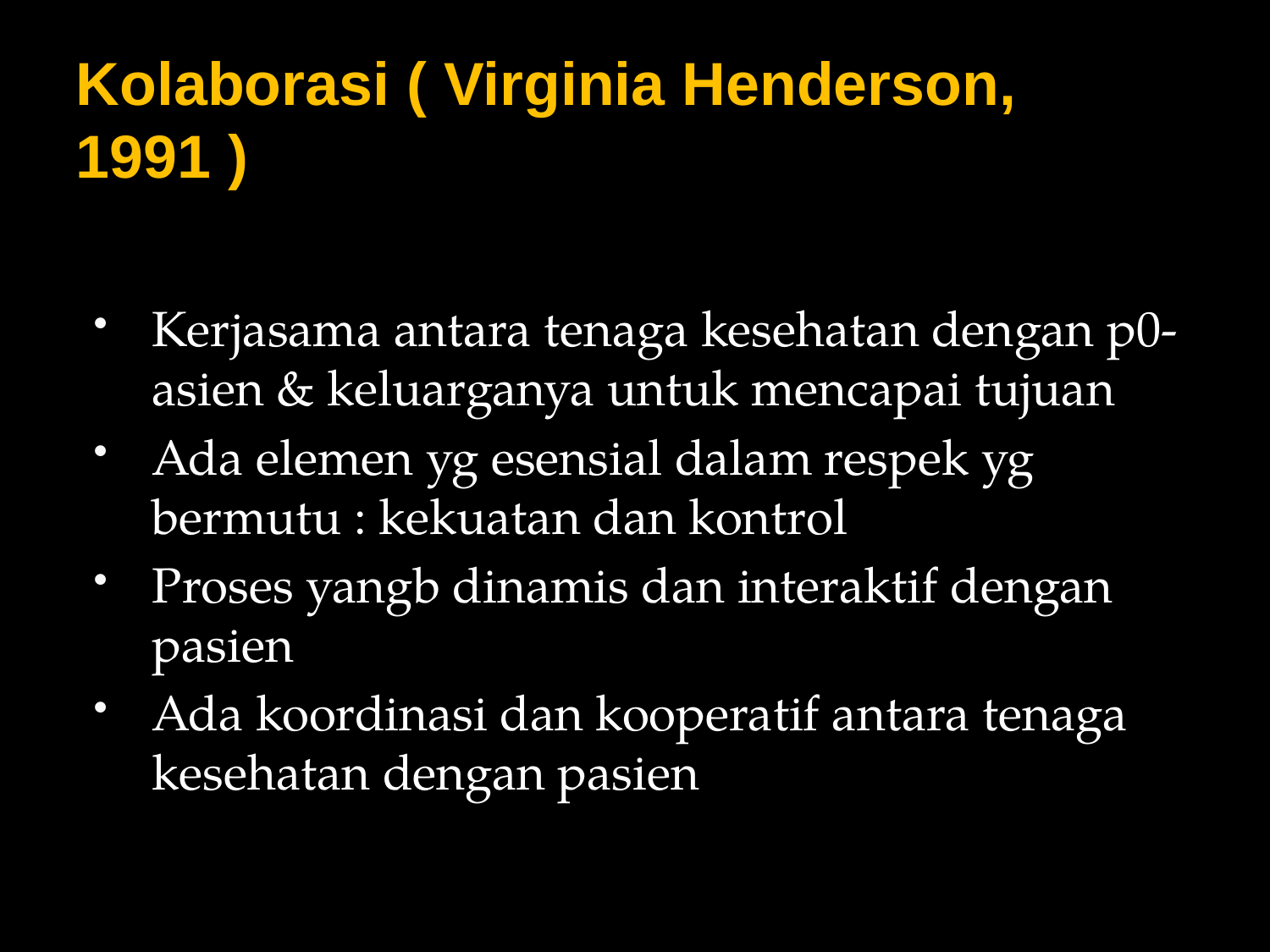

# Kolaborasi ( Virginia Henderson, 1991 )

Kerjasama antara tenaga kesehatan dengan p0-asien & keluarganya untuk mencapai tujuan
Ada elemen yg esensial dalam respek yg bermutu : kekuatan dan kontrol
Proses yangb dinamis dan interaktif dengan pasien
Ada koordinasi dan kooperatif antara tenaga kesehatan dengan pasien